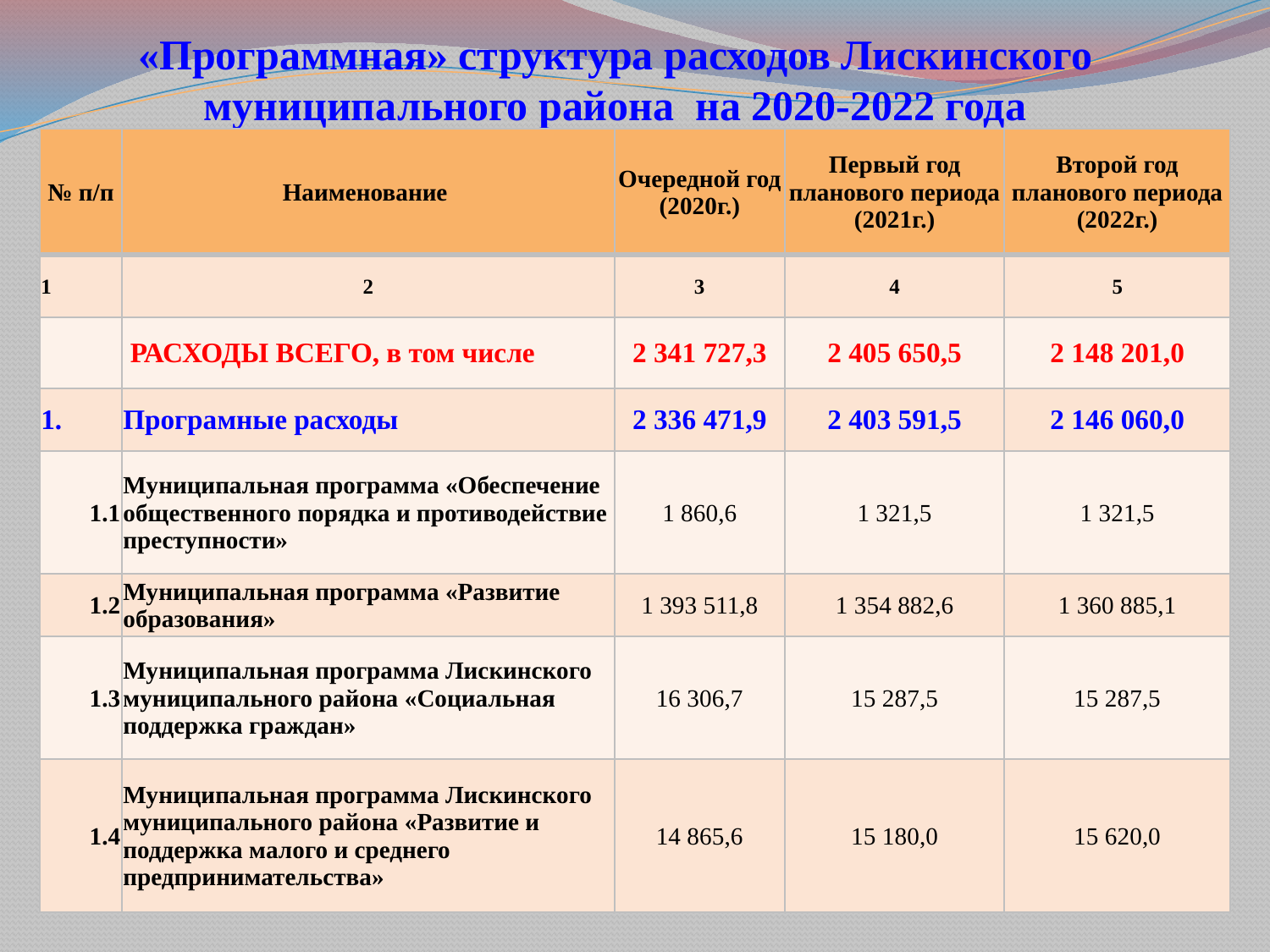

# «Программная» структура расходов Лискинского муниципального района  на 2020-2022 года
| № п/п | Наименование | Очередной год (2020г.) | Первый год планового периода (2021г.) | Второй год планового периода (2022г.) |
| --- | --- | --- | --- | --- |
| 1 | 2 | 3 | 4 | 5 |
|  | РАСХОДЫ ВСЕГО, в том числе | 2 341 727,3 | 2 405 650,5 | 2 148 201,0 |
| 1. | Програмные расходы | 2 336 471,9 | 2 403 591,5 | 2 146 060,0 |
| 1.1 | Муниципальная программа «Обеспечение общественного порядка и противодействие преступности» | 1 860,6 | 1 321,5 | 1 321,5 |
| 1.2 | Муниципальная программа «Развитие образования» | 1 393 511,8 | 1 354 882,6 | 1 360 885,1 |
| 1.3 | Муниципальная программа Лискинского муниципального района «Социальная поддержка граждан» | 16 306,7 | 15 287,5 | 15 287,5 |
| 1.4 | Муниципальная программа Лискинского муниципального района «Развитие и поддержка малого и среднего предпринимательства» | 14 865,6 | 15 180,0 | 15 620,0 |